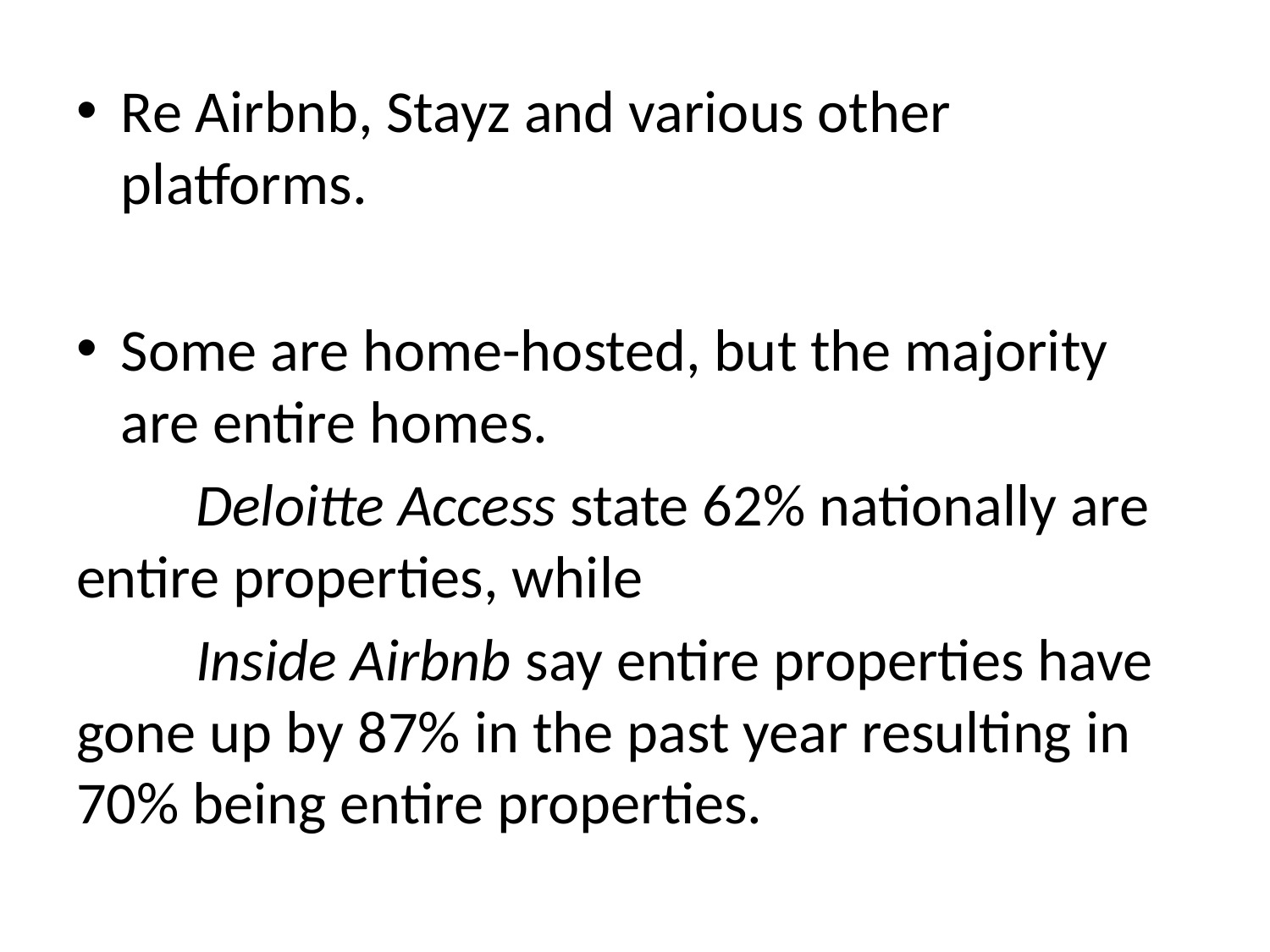

Re Airbnb, Stayz and various other platforms.

Some are home-hosted, but the majority are entire homes.
	Deloitte Access state 62% nationally are entire properties, while
	Inside Airbnb say entire properties have gone up by 87% in the past year resulting in 70% being entire properties.